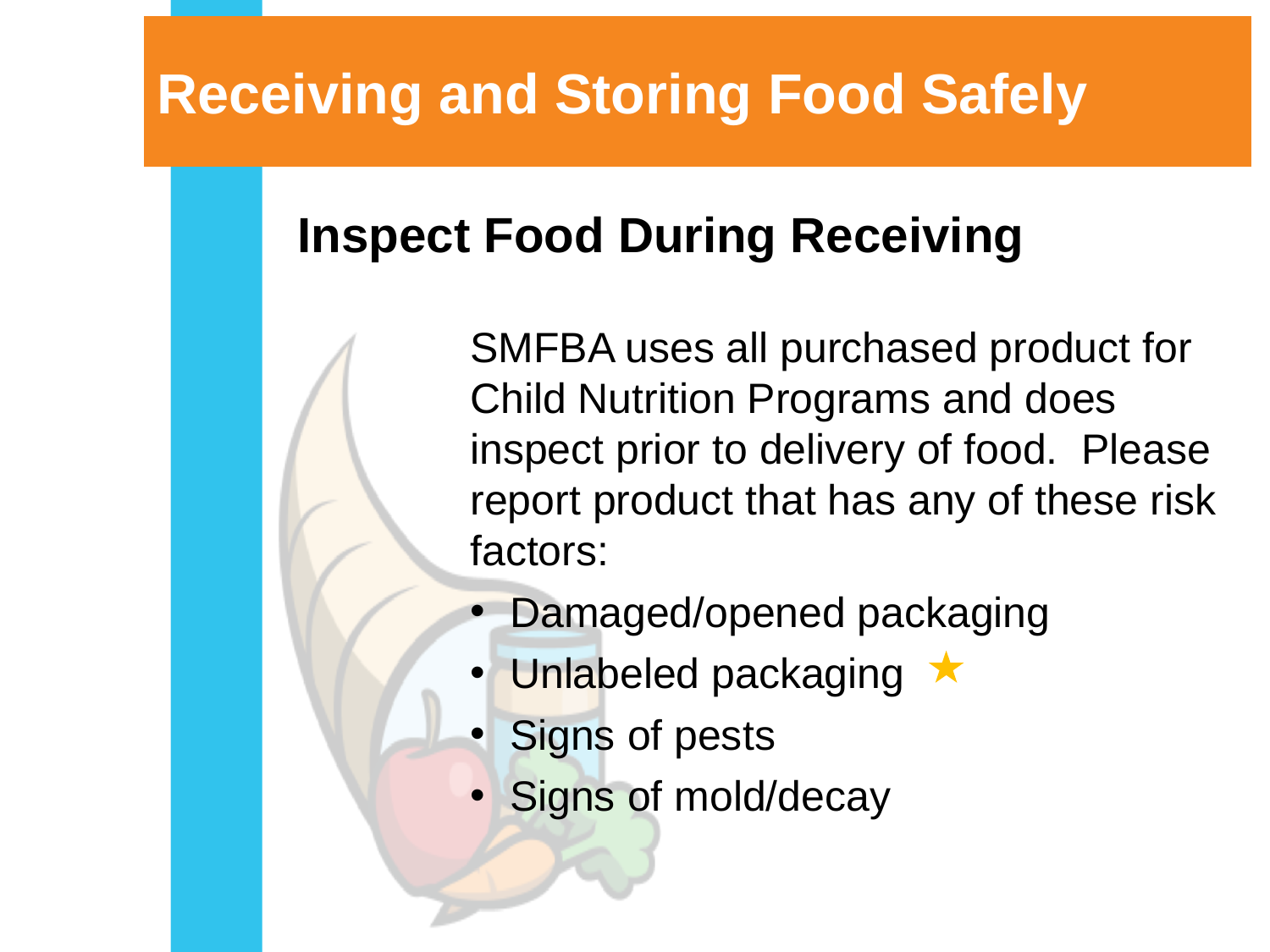

# Receiving and Storing Food Safely
Inspect Food During Receiving

SMFBA uses all purchased product for Child Nutrition Programs and does inspect prior to delivery of food.  Please report product that has any of these risk factors:
Damaged/opened packaging
Unlabeled packaging
Signs of pests
Signs of mold/decay